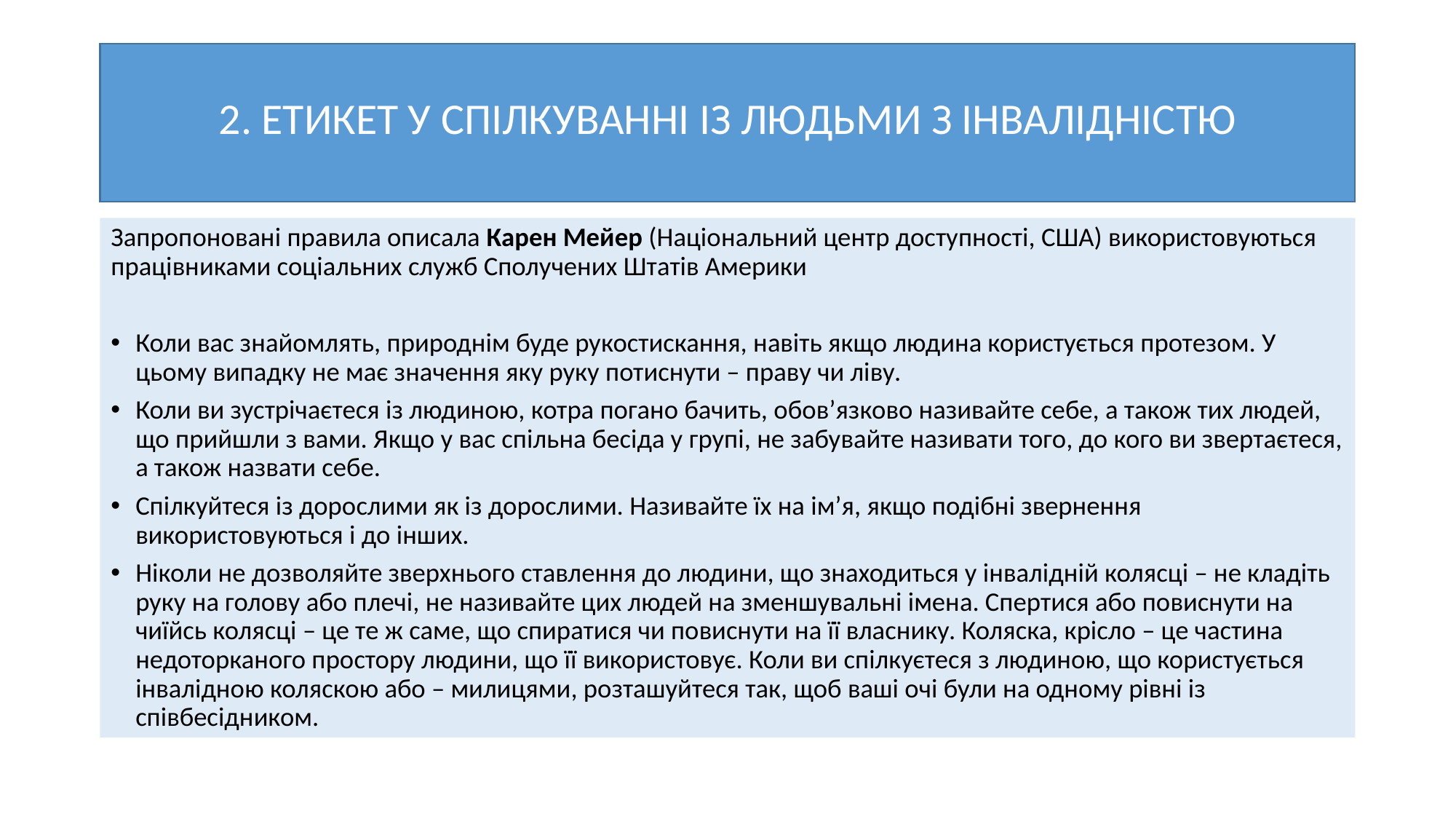

# 2. ЕТИКЕТ У СПІЛКУВАННІ ІЗ ЛЮДЬМИ З ІНВАЛІДНІСТЮ
Запропоновані правила описала Карен Мейер (Національний центр доступності, США) використовуються працівниками соціальних служб Сполучених Штатів Америки

Коли вас знайомлять, природнім буде рукостискання, навіть якщо людина користується протезом. У цьому випадку не має значення яку руку потиснути – праву чи ліву.
Коли ви зустрічаєтеся із людиною, котра погано бачить, обов’язково називайте себе, а також тих людей, що прийшли з вами. Якщо у вас спільна бесіда у групі, не забувайте називати того, до кого ви звертаєтеся, а також назвати себе.
Спілкуйтеся із дорослими як із дорослими. Називайте їх на ім’я, якщо подібні звернення використовуються і до інших.
Ніколи не дозволяйте зверхнього ставлення до людини, що знаходиться у інвалідній колясці – не кладіть руку на голову або плечі, не називайте цих людей на зменшувальні імена. Спертися або повиснути на чиїйсь колясці – це те ж саме, що спиратися чи повиснути на її власнику. Коляска, крісло – це частина недоторканого простору людини, що її використовує. Коли ви спілкуєтеся з людиною, що користується інвалідною коляскою або – милицями, розташуйтеся так, щоб ваші очі були на одному рівні із співбесідником.